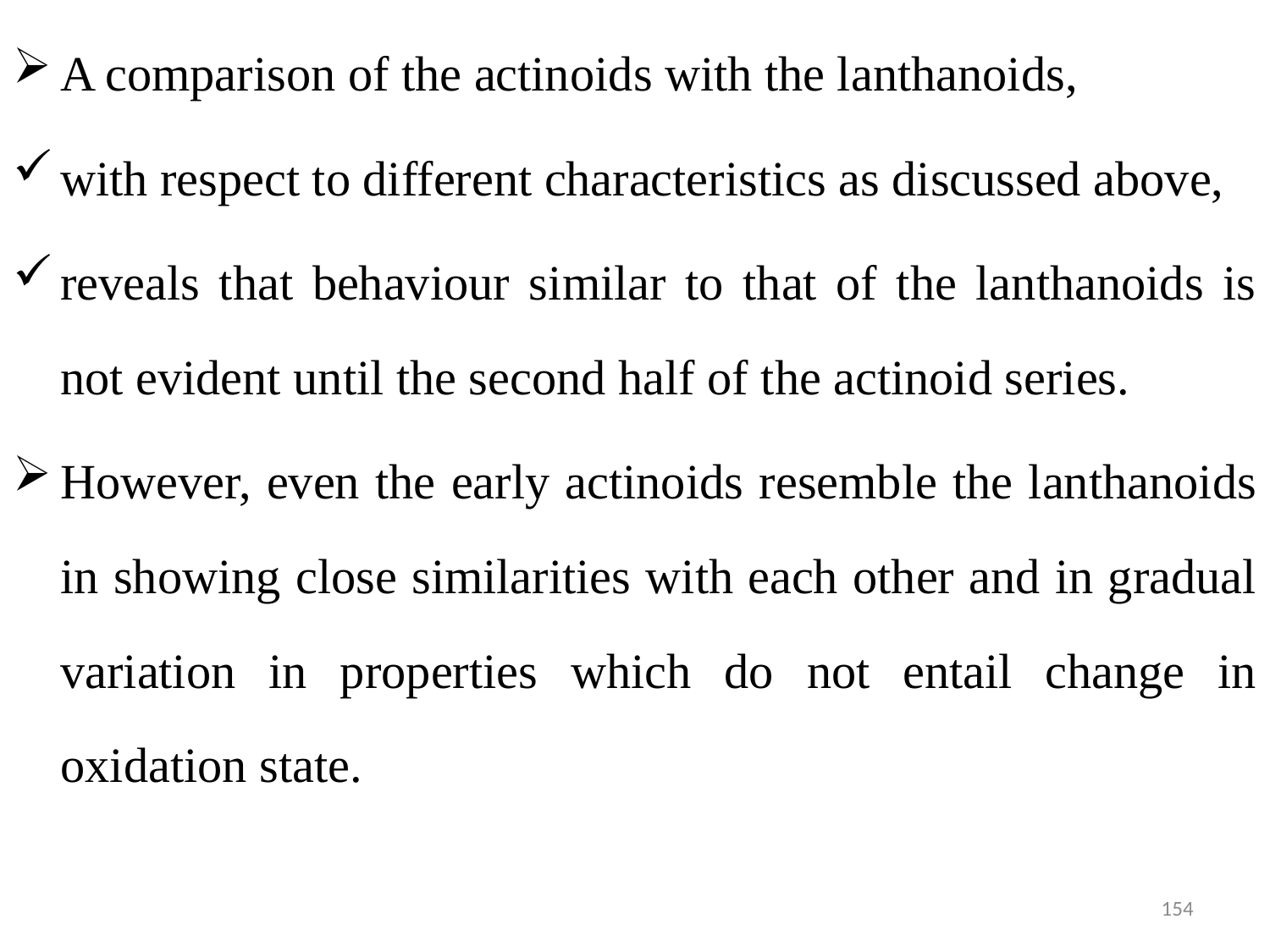

A comparison of the actinoids with the lanthanoids,
with respect to different characteristics as discussed above,
reveals that behaviour similar to that of the lanthanoids is not evident until the second half of the actinoid series.
However, even the early actinoids resemble the lanthanoids in showing close similarities with each other and in gradual variation in properties which do not entail change in oxidation state.
154